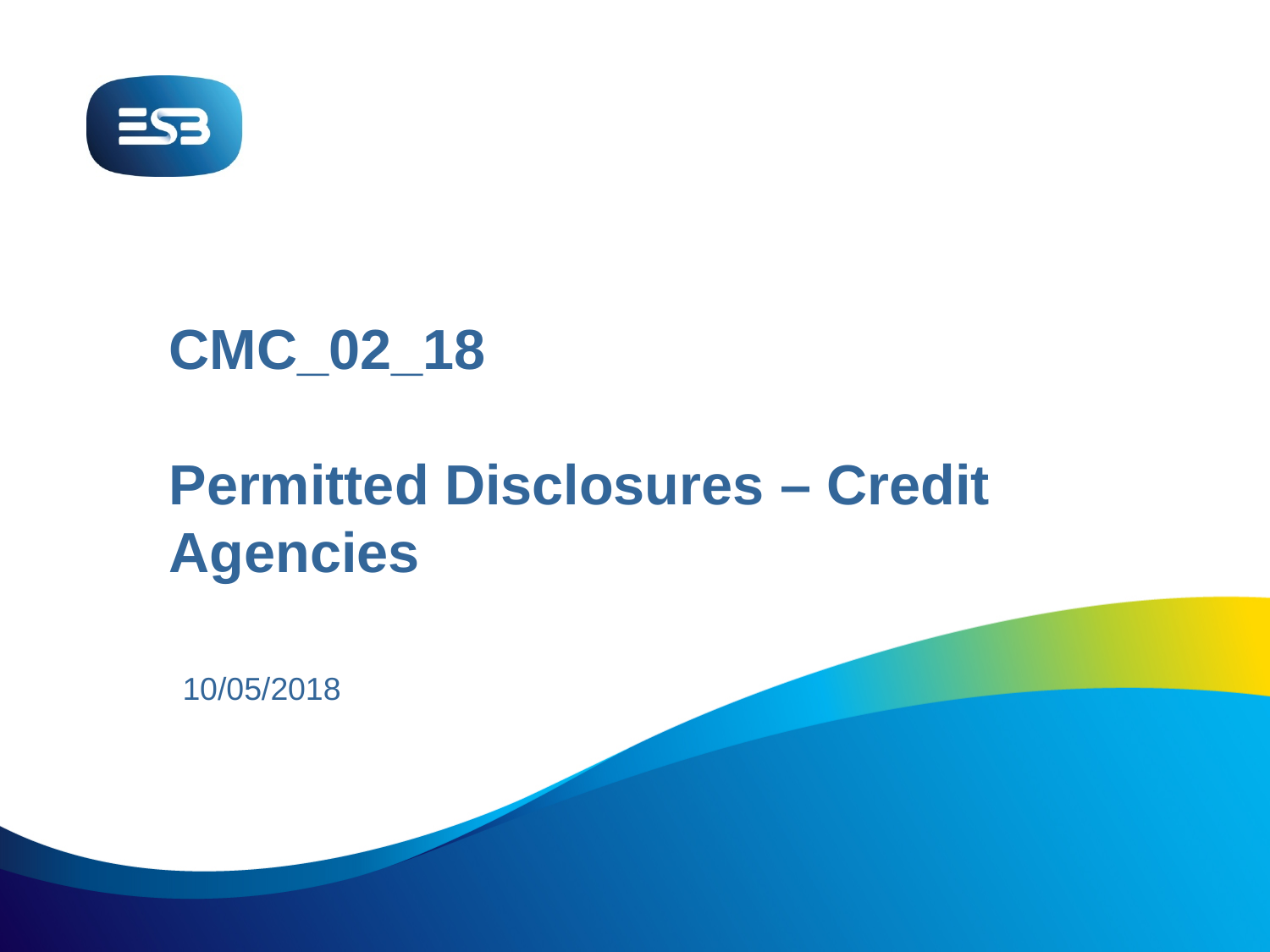

# CMC_02_18 Permitted Disclosures – Credit Agencies
10/05/2018